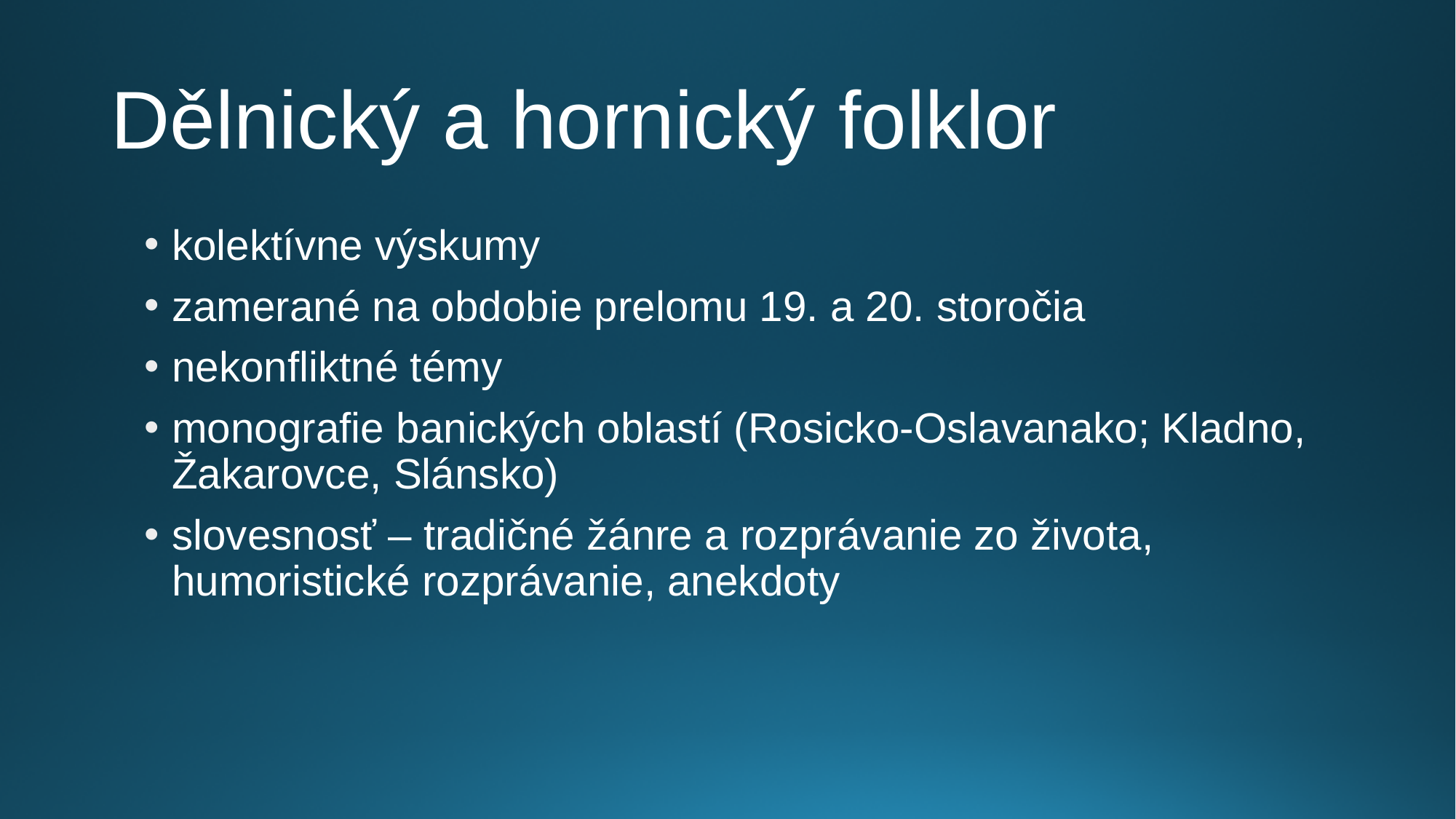

# Dělnický a hornický folklor
kolektívne výskumy
zamerané na obdobie prelomu 19. a 20. storočia
nekonfliktné témy
monografie banických oblastí (Rosicko-Oslavanako; Kladno, Žakarovce, Slánsko)
slovesnosť – tradičné žánre a rozprávanie zo života, humoristické rozprávanie, anekdoty